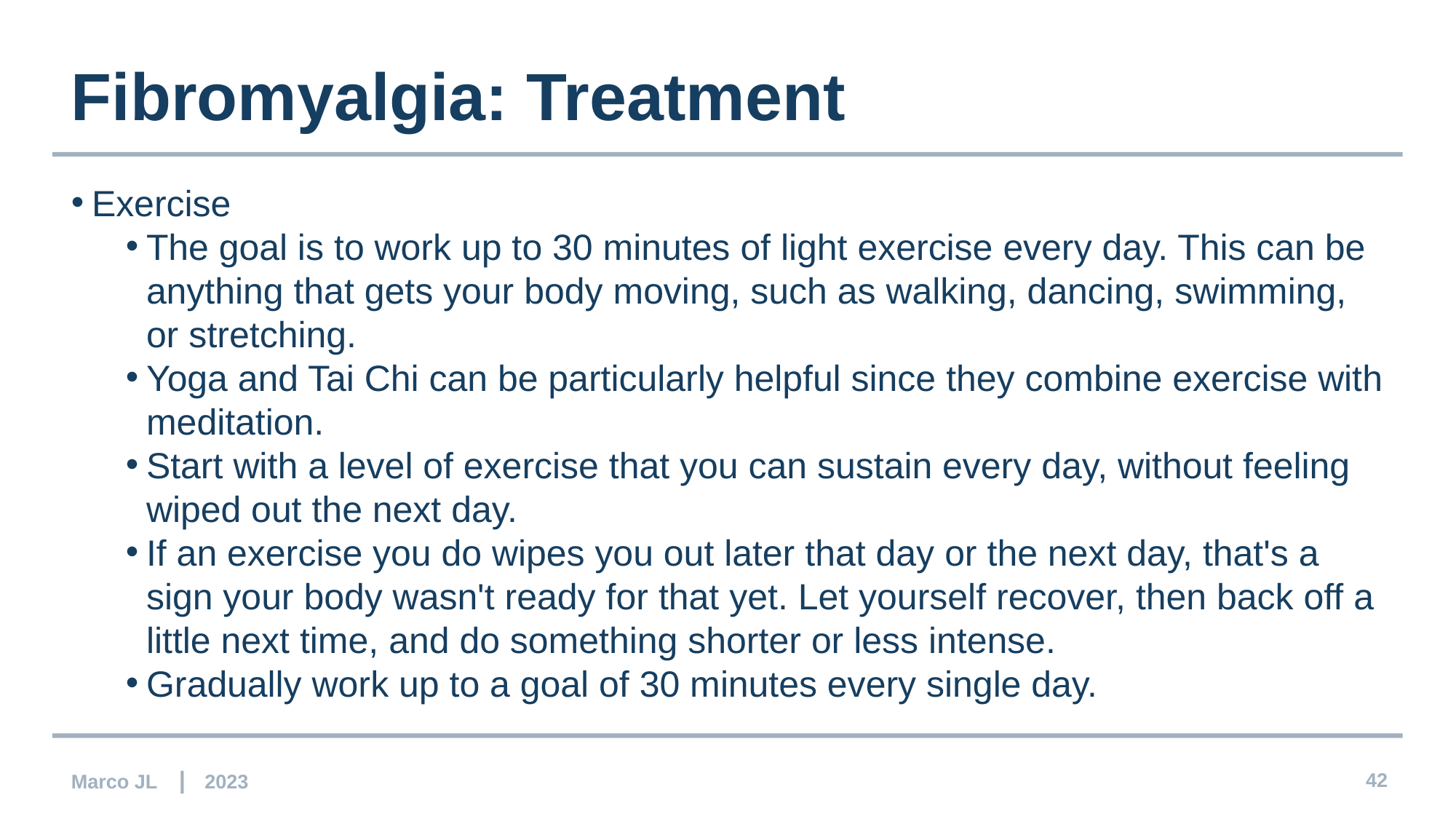

Fibromyalgia: Treatment
Exercise
The goal is to work up to 30 minutes of light exercise every day. This can be anything that gets your body moving, such as walking, dancing, swimming, or stretching.
Yoga and Tai Chi can be particularly helpful since they combine exercise with meditation.
Start with a level of exercise that you can sustain every day, without feeling wiped out the next day.
If an exercise you do wipes you out later that day or the next day, that's a sign your body wasn't ready for that yet. Let yourself recover, then back off a little next time, and do something shorter or less intense.
Gradually work up to a goal of 30 minutes every single day.
Marco JL    |   2023
42